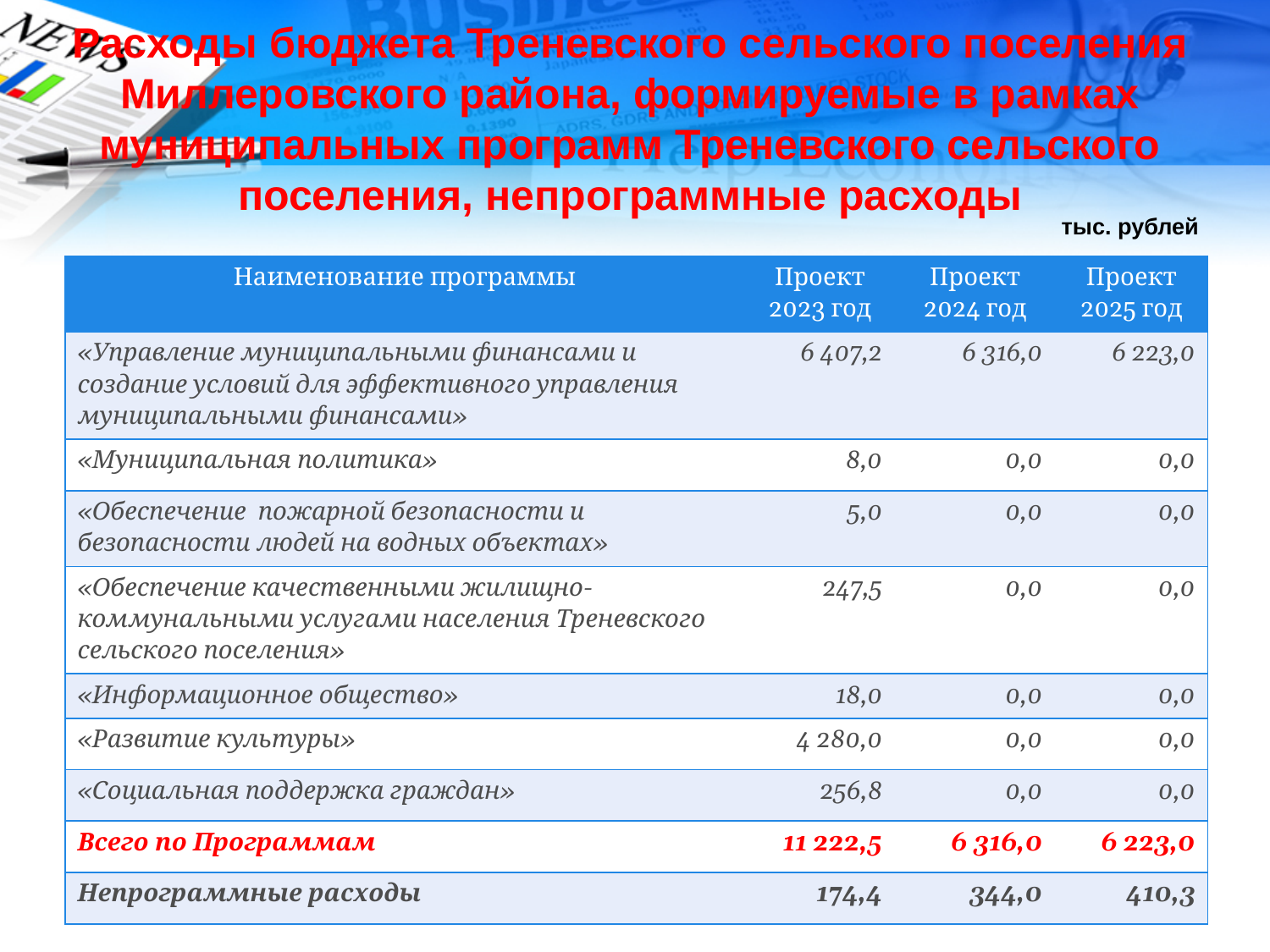

# Расходы бюджета Треневского сельского поселения Миллеровского района, формируемые в рамках муниципальных программ Треневского сельского поселения, непрограммные расходы
тыс. рублей
| Наименование программы | Проект 2023 год | Проект 2024 год | Проект 2025 год |
| --- | --- | --- | --- |
| «Управление муниципальными финансами и создание условий для эффективного управления муниципальными финансами» | 6 407,2 | 6 316,0 | 6 223,0 |
| «Муниципальная политика» | 8,0 | 0,0 | 0,0 |
| «Обеспечение пожарной безопасности и безопасности людей на водных объектах» | 5,0 | 0,0 | 0,0 |
| «Обеспечение качественными жилищно-коммунальными услугами населения Треневского сельского поселения» | 247,5 | 0,0 | 0,0 |
| «Информационное общество» | 18,0 | 0,0 | 0,0 |
| «Развитие культуры» | 4 280,0 | 0,0 | 0,0 |
| «Социальная поддержка граждан» | 256,8 | 0,0 | 0,0 |
| Всего по Программам | 11 222,5 | 6 316,0 | 6 223,0 |
| Непрограммные расходы | 174,4 | 344,0 | 410,3 |